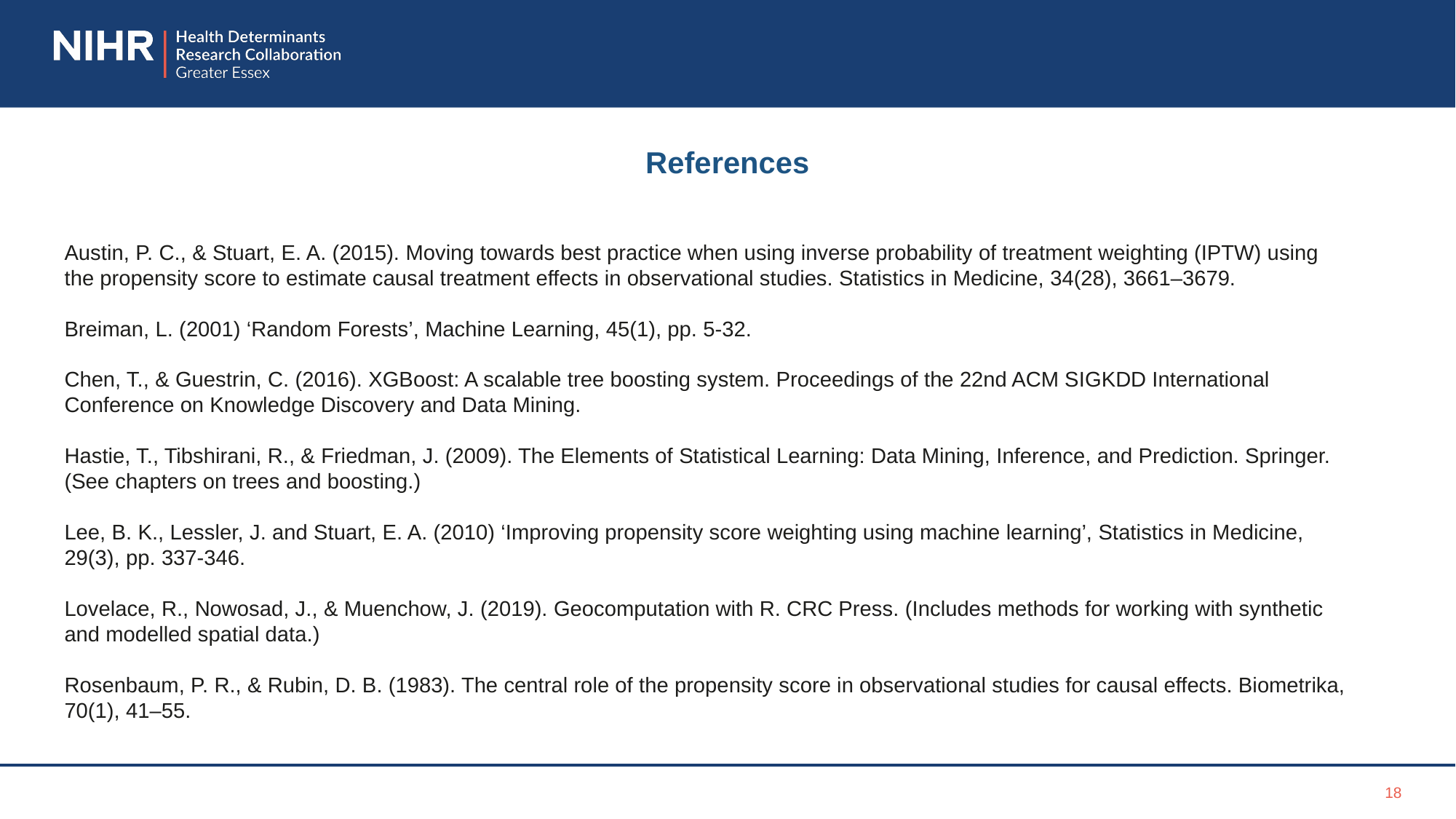

# References
Austin, P. C., & Stuart, E. A. (2015). Moving towards best practice when using inverse probability of treatment weighting (IPTW) using the propensity score to estimate causal treatment effects in observational studies. Statistics in Medicine, 34(28), 3661–3679.

Breiman, L. (2001) ‘Random Forests’, Machine Learning, 45(1), pp. 5-32.

Chen, T., & Guestrin, C. (2016). XGBoost: A scalable tree boosting system. Proceedings of the 22nd ACM SIGKDD International Conference on Knowledge Discovery and Data Mining.

Hastie, T., Tibshirani, R., & Friedman, J. (2009). The Elements of Statistical Learning: Data Mining, Inference, and Prediction. Springer. (See chapters on trees and boosting.)

Lee, B. K., Lessler, J. and Stuart, E. A. (2010) ‘Improving propensity score weighting using machine learning’, Statistics in Medicine, 29(3), pp. 337-346.

Lovelace, R., Nowosad, J., & Muenchow, J. (2019). Geocomputation with R. CRC Press. (Includes methods for working with synthetic and modelled spatial data.)

Rosenbaum, P. R., & Rubin, D. B. (1983). The central role of the propensity score in observational studies for causal effects. Biometrika, 70(1), 41–55.

18